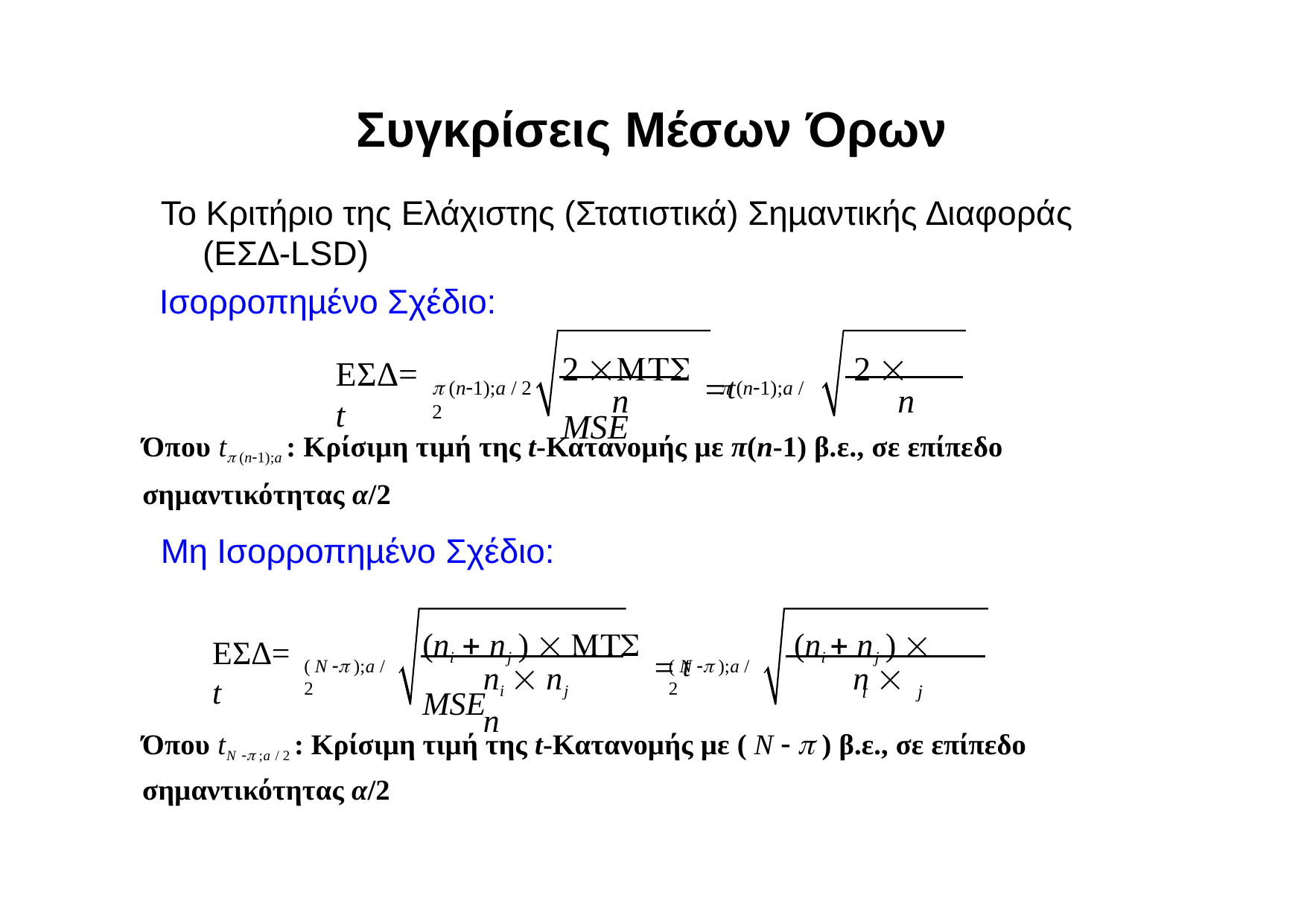

# Συγκρίσεις Μέσων Όρων
Το Κριτήριο της Ελάχιστης (Στατιστικά) Σηµαντικής ∆ιαφοράς  (ΕΣ∆-LSD)
Ισορροπηµένο Σχέδιο:
2 ×ΜΤΣ =t	2 × MSE

ΕΣ∆= t
π (n−1);a / 2	π (n−1);a / 2
n	n

Όπου tπ (n−1);a : Κρίσιµη τιµή της t-Κατανοµής µε π(n-1) β.ε., σε επίπεδο  σηµαντικότητας α/2
Μη Ισορροπηµένο Σχέδιο:
(ni  + nj ) × ΜΤΣ = t	(ni + nj ) × MSE

ΕΣ∆= t
( N −π );a / 2
( N −π );a / 2
ni × nj	n × n

i	j
Όπου tN −π ;a / 2 : Κρίσιµη τιµή της t-Κατανοµής µε ( N − π ) β.ε., σε επίπεδο  σηµαντικότητας α/2